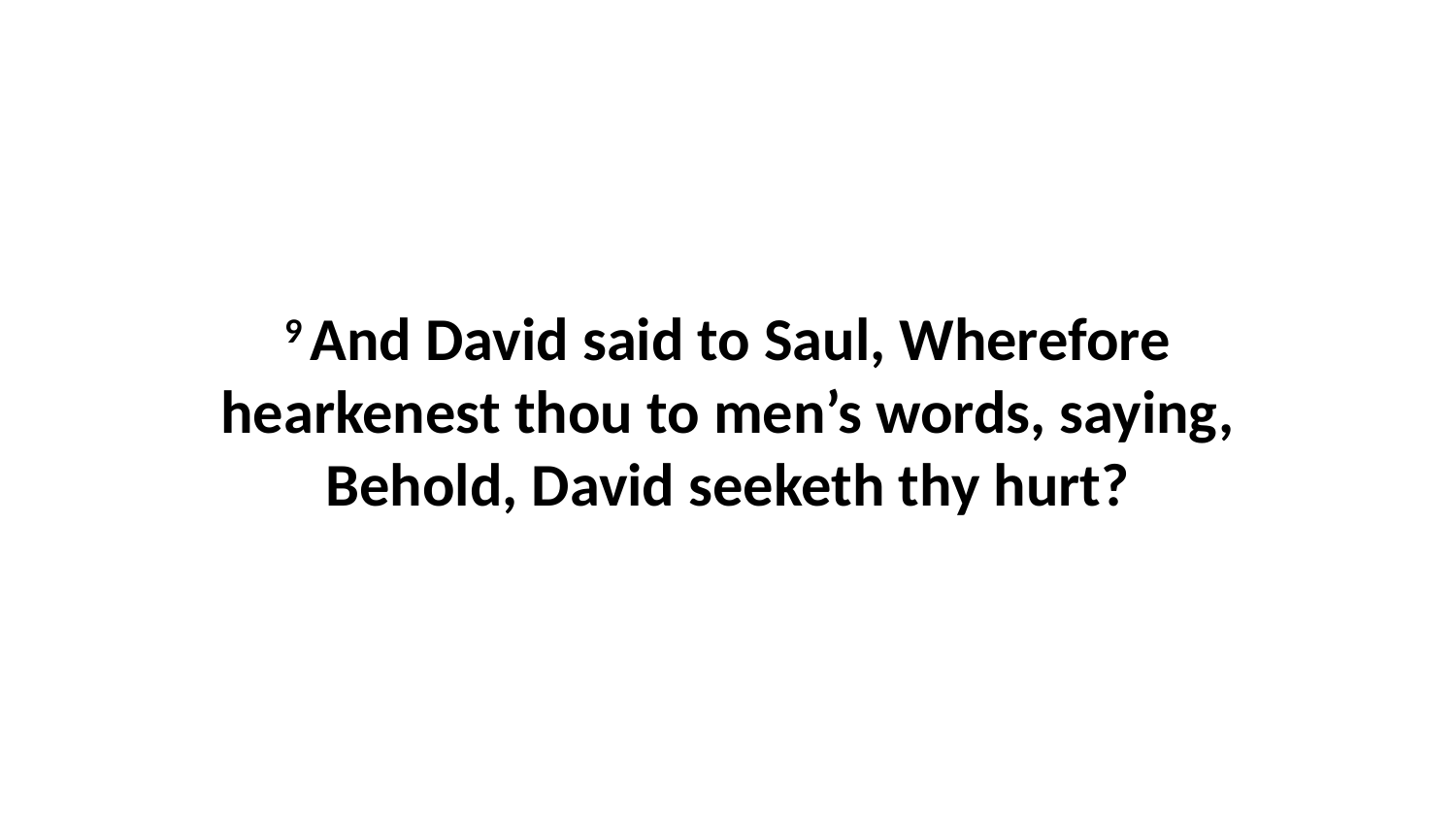

9 And David said to Saul, Wherefore hearkenest thou to men’s words, saying, Behold, David seeketh thy hurt?